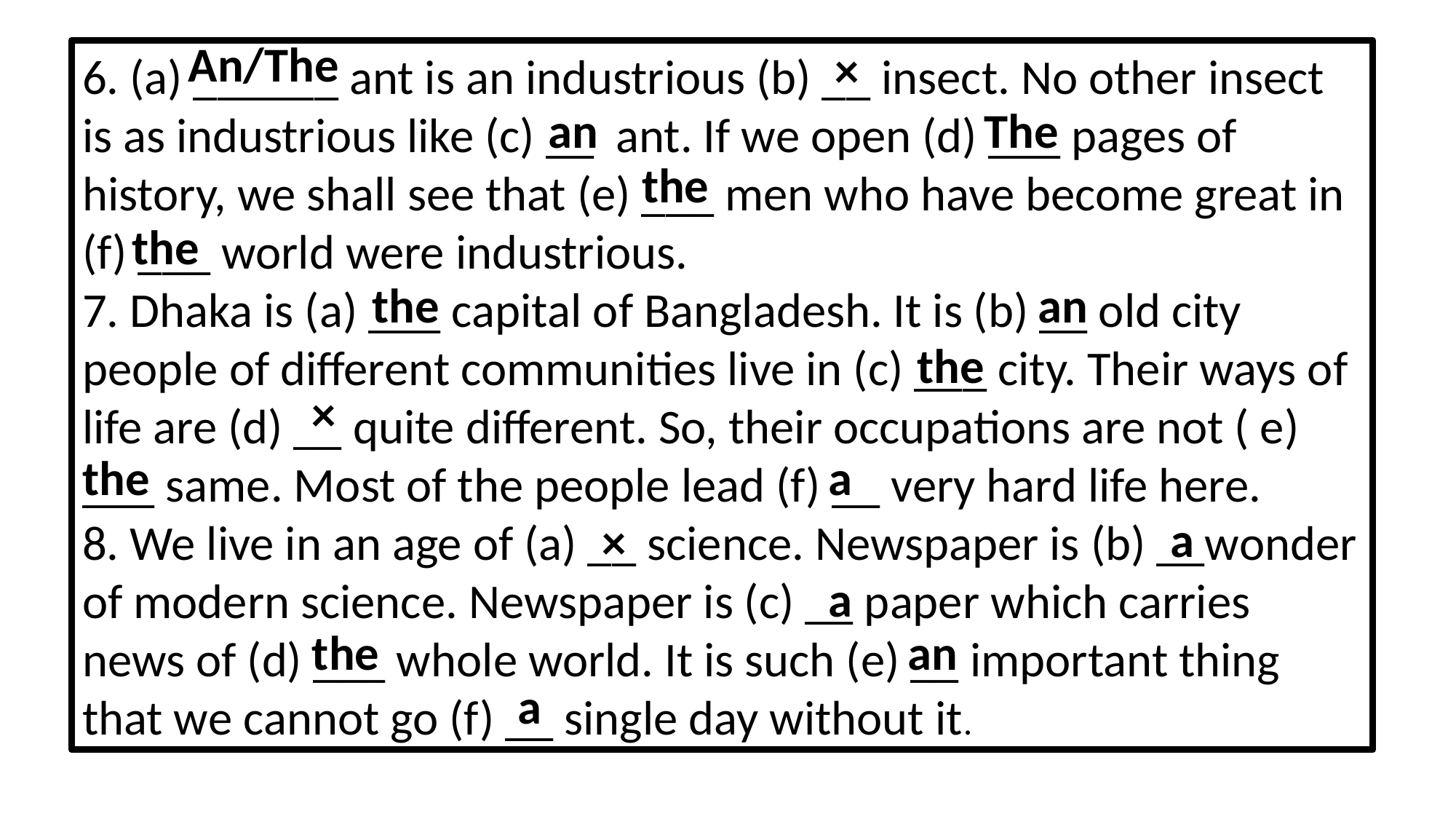

An/The
×
6. (a) ______ ant is an industrious (b) __ insect. No other insect is as industrious like (c) __  ant. If we open (d) ___ pages of history, we shall see that (e) ___ men who have become great in (f) ___ world were industrious.
7. Dhaka is (a) ___ capital of Bangladesh. It is (b) __ old city people of different communities live in (c) ___ city. Their ways of life are (d) __ quite different. So, their occupations are not ( e) ___ same. Most of the people lead (f) __ very hard life here.
8. We live in an age of (a) __ science. Newspaper is (b) __wonder of modern science. Newspaper is (c) __ paper which carries news of (d) ___ whole world. It is such (e) __ important thing that we cannot go (f) __ single day without it.
an
The
the
the
the
an
the
×
the
a
a
×
a
the
an
a